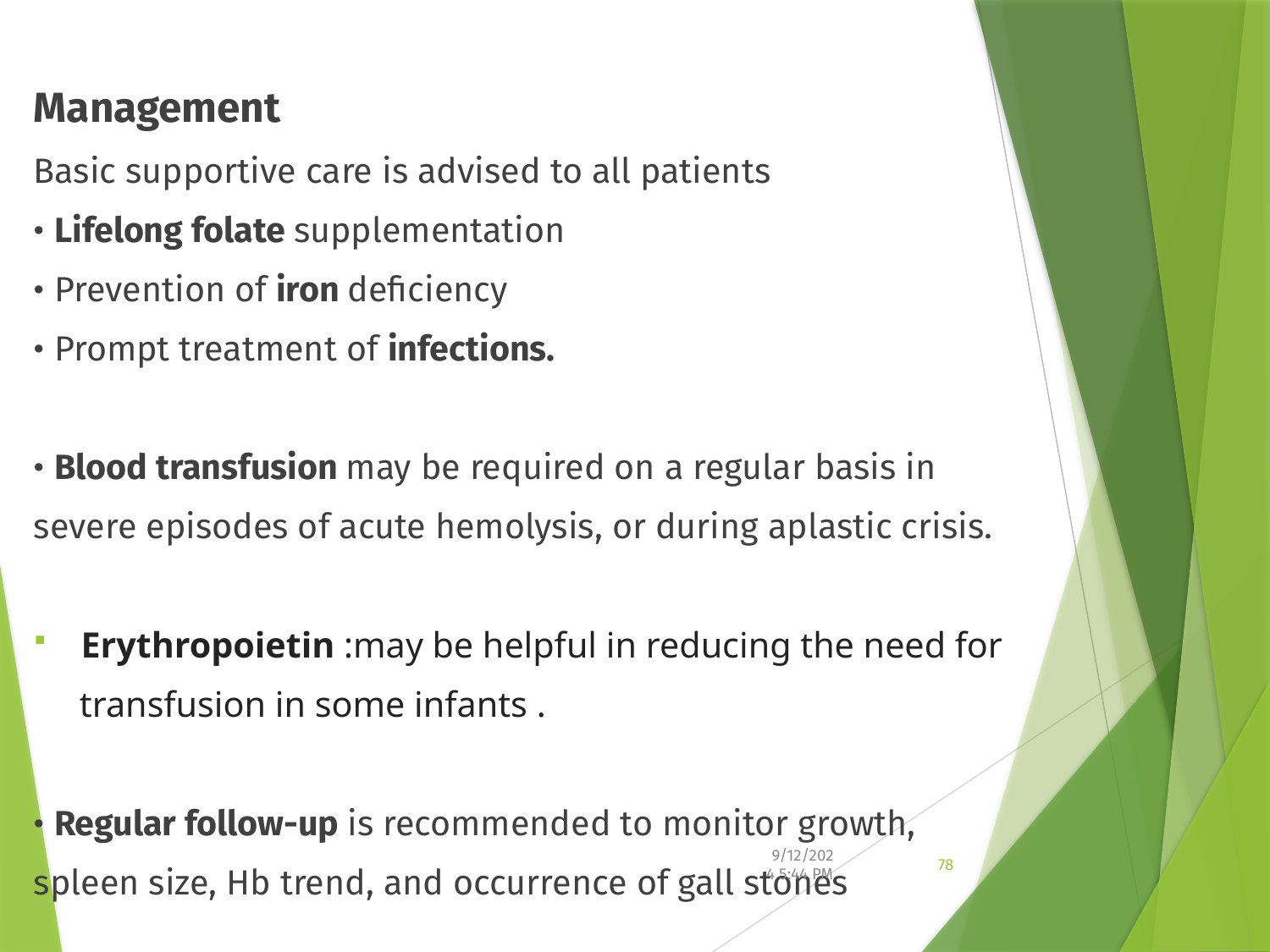

Management
Basic supportive care is advised to all patients
• Lifelong folate supplementation
• Prevention of iron deficiency
• Prompt treatment of infections.

• Blood transfusion may be required on a regular basis in
severe episodes of acute hemolysis, or during aplastic crisis.

Erythropoietin :may be helpful in reducing the need for
     transfusion in some infants .

• Regular follow-up is recommended to monitor growth,
spleen size, Hb trend, and occurrence of gall stones
9/12/2024 5:44 PM
78